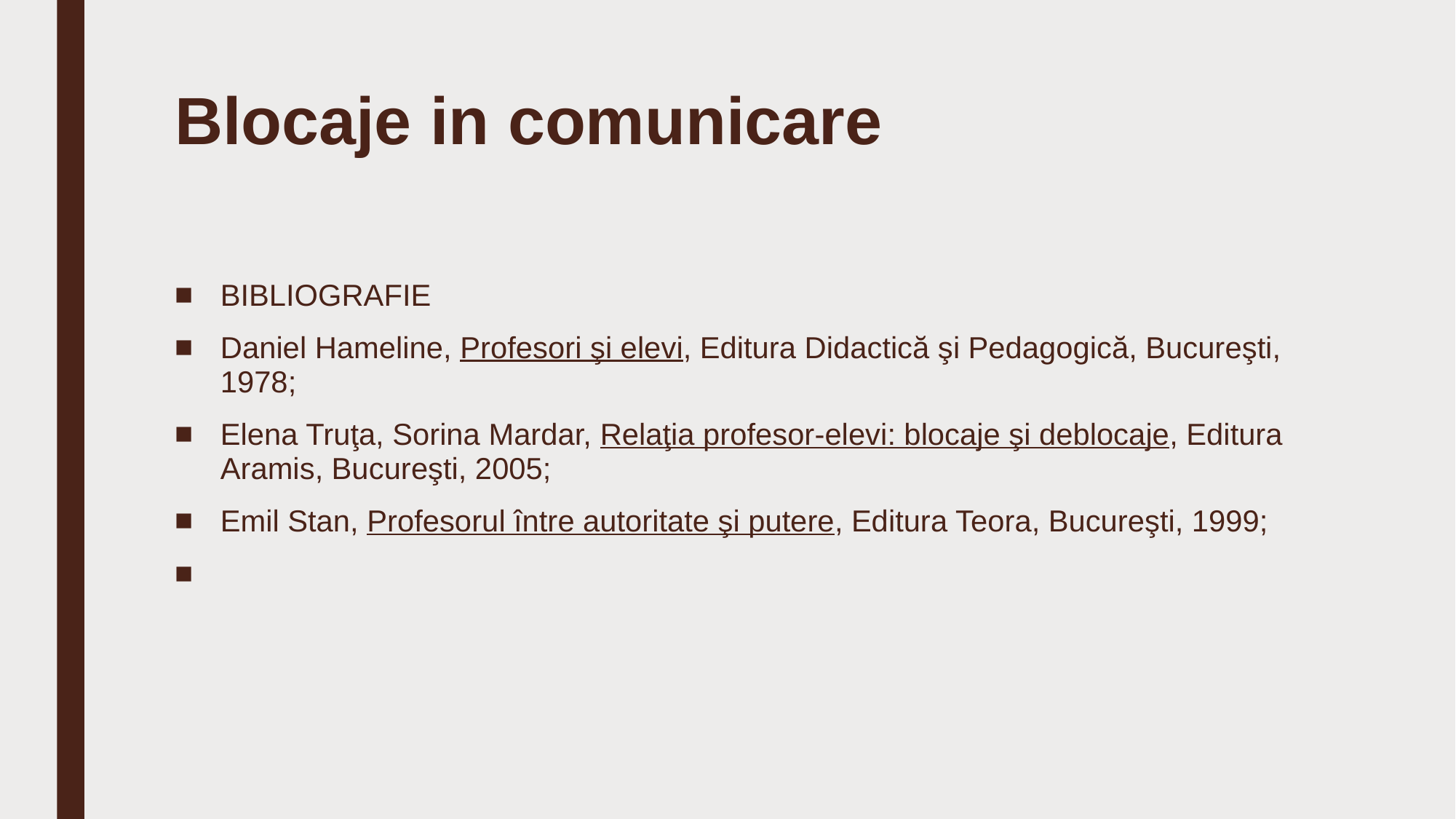

# Blocaje in comunicare
BIBLIOGRAFIE
Daniel Hameline, Profesori şi elevi, Editura Didactică şi Pedagogică, Bucureşti, 1978;
Elena Truţa, Sorina Mardar, Relaţia profesor-elevi: blocaje şi deblocaje, Editura Aramis, Bucureşti, 2005;
Emil Stan, Profesorul între autoritate şi putere, Editura Teora, Bucureşti, 1999;